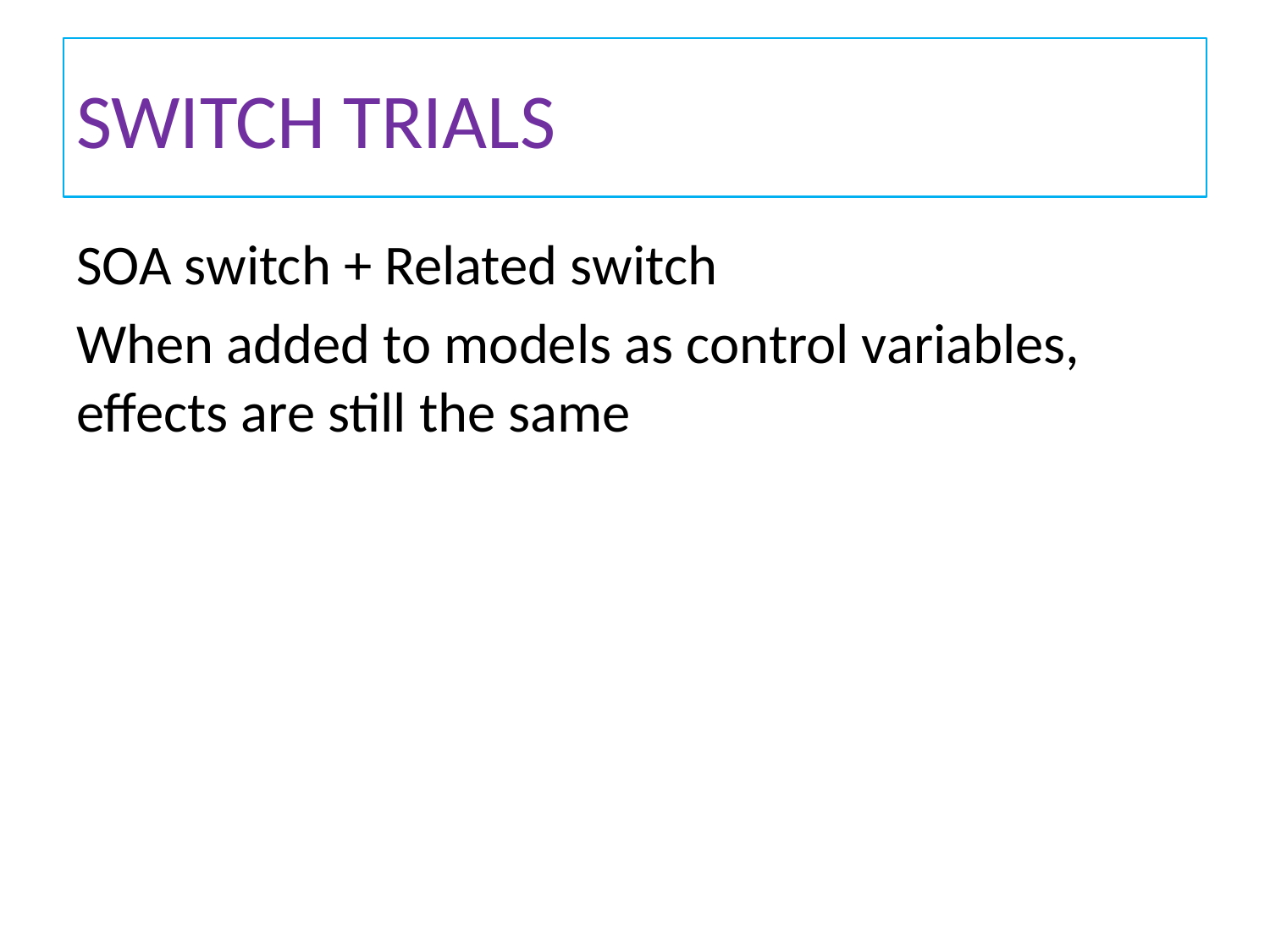

# Switch Trials
SOA switch + Related switch
When added to models as control variables, effects are still the same